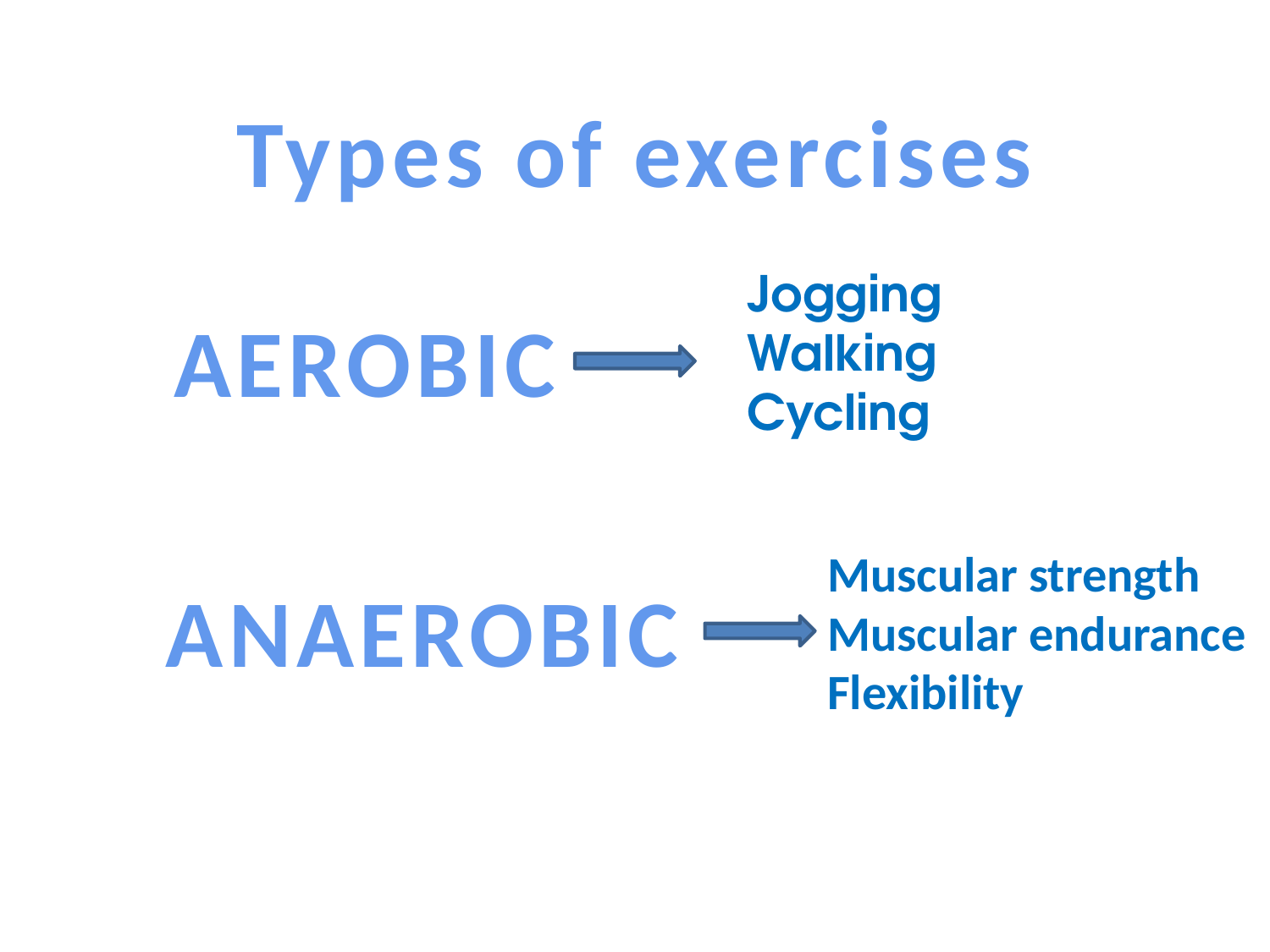

Types of exercises
Jogging
Walking
Cycling
AEROBIC

Muscular strength
Muscular endurance
Flexibility
ANAEROBIC